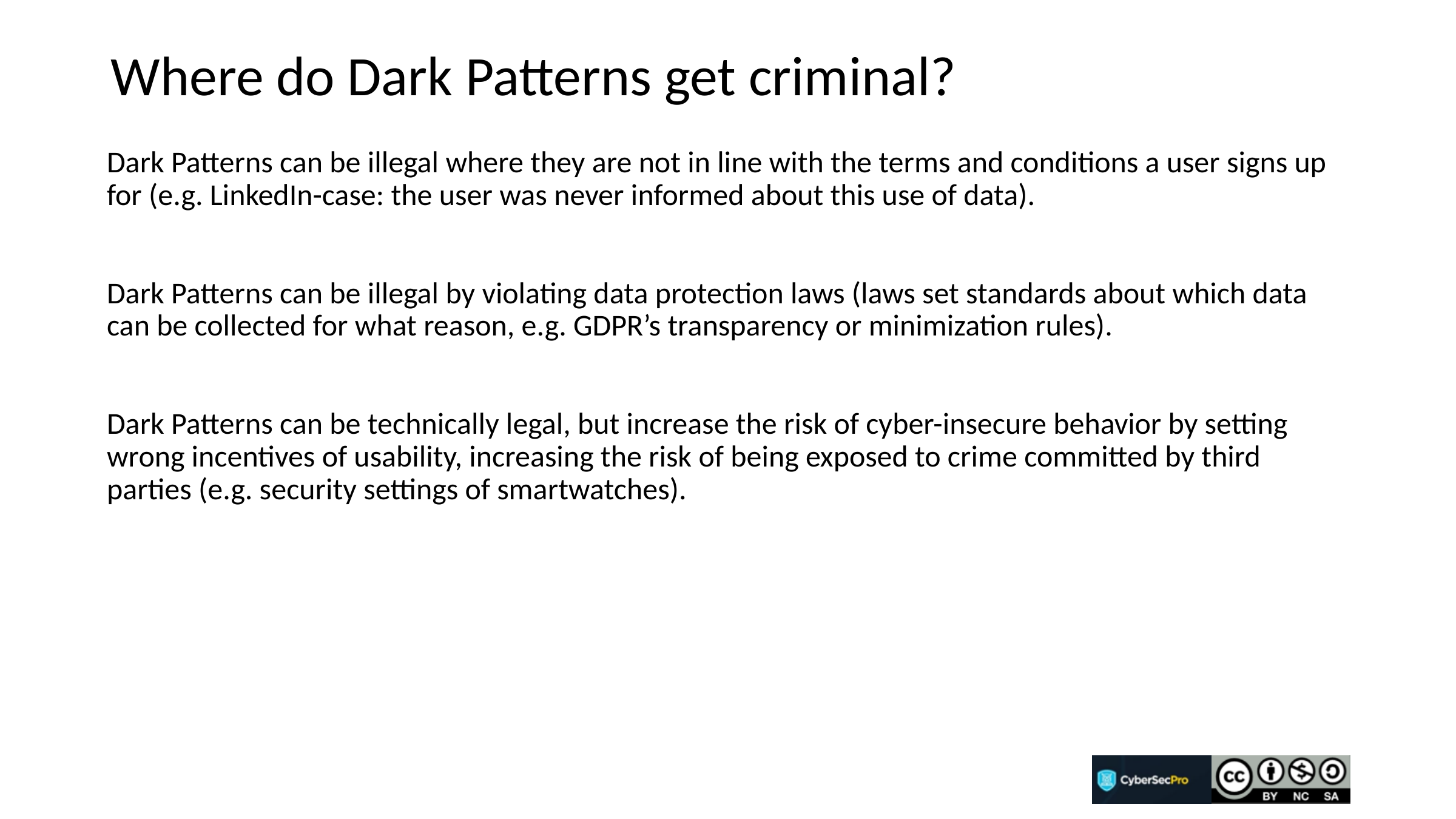

# Where do Dark Patterns get criminal?
Dark Patterns can be illegal where they are not in line with the terms and conditions a user signs up for (e.g. LinkedIn-case: the user was never informed about this use of data).

Dark Patterns can be illegal by violating data protection laws (laws set standards about which data can be collected for what reason, e.g. GDPR’s transparency or minimization rules).

Dark Patterns can be technically legal, but increase the risk of cyber-insecure behavior by setting wrong incentives of usability, increasing the risk of being exposed to crime committed by third parties (e.g. security settings of smartwatches).